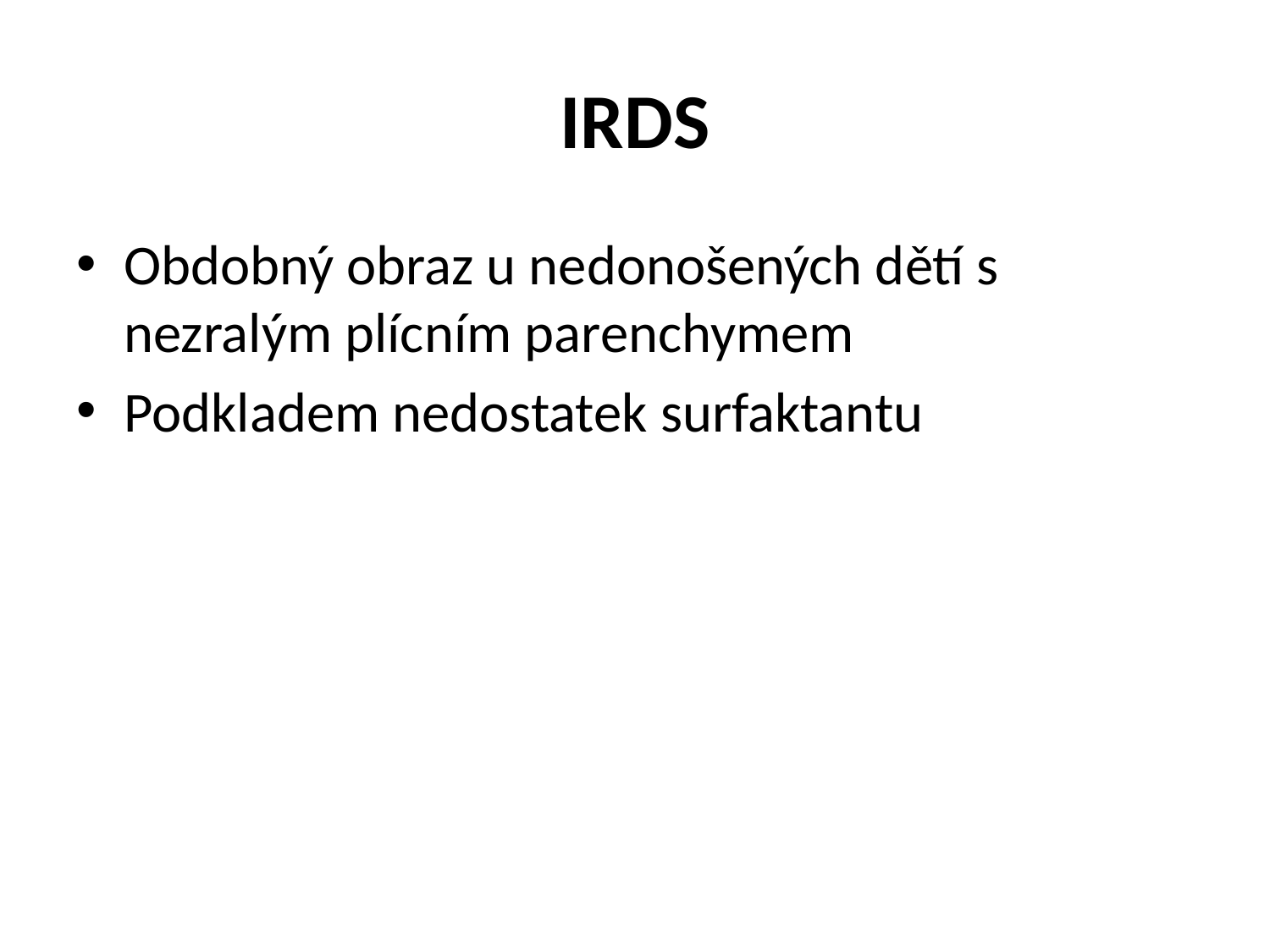

# IRDS
Obdobný obraz u nedonošených dětí s nezralým plícním parenchymem
Podkladem nedostatek surfaktantu